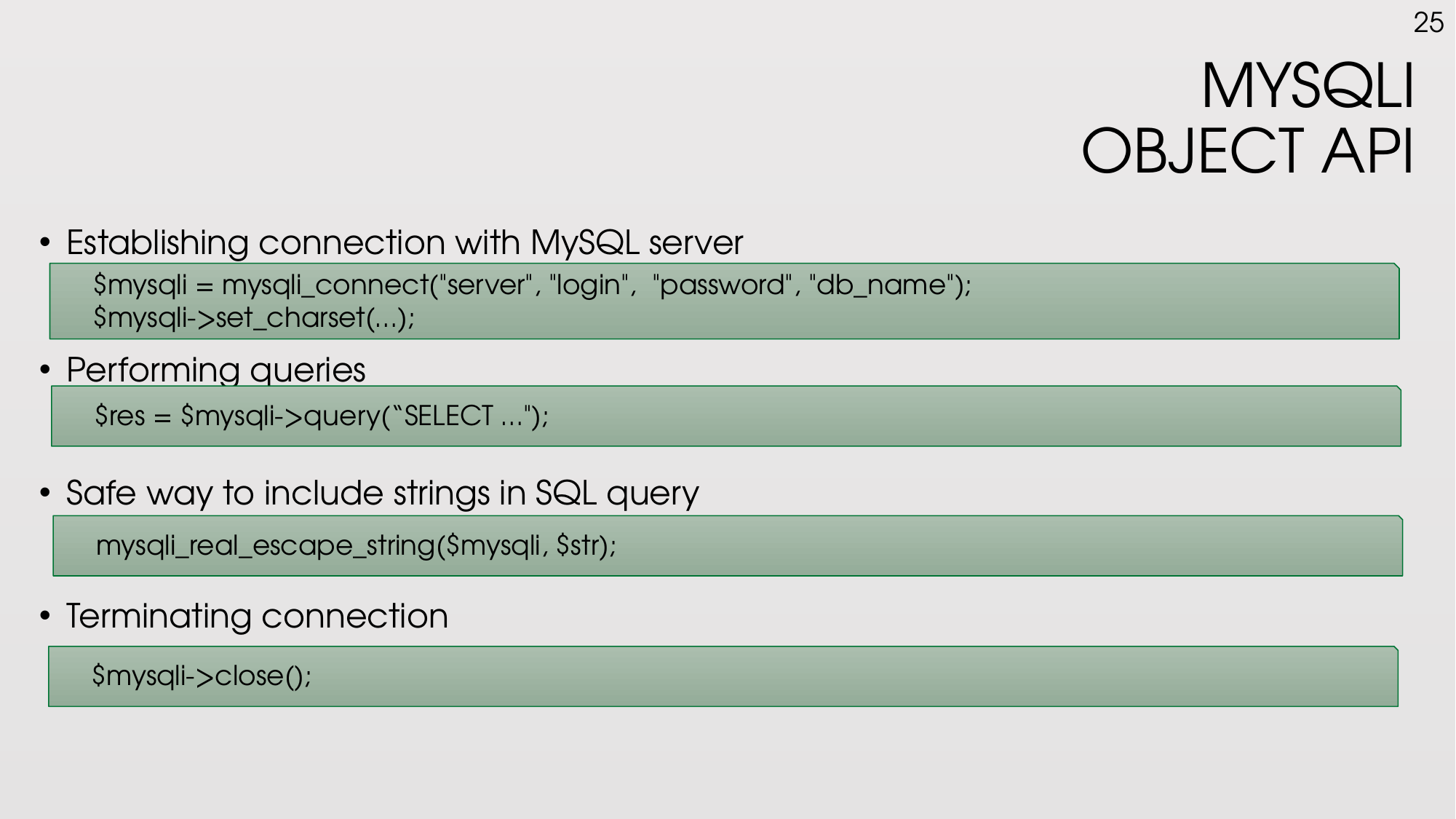

25
# MySQLi OBject API
Establishing connection with MySQL server
Performing queries
Safe way to include strings in SQL query
Terminating connection
$mysqli = mysqli_connect("server", "login",  "password", "db_name");
$mysqli->set_charset(…);
$res = $mysqli->query(“SELECT …");
mysqli_real_escape_string($mysqli, $str);
$mysqli->close();